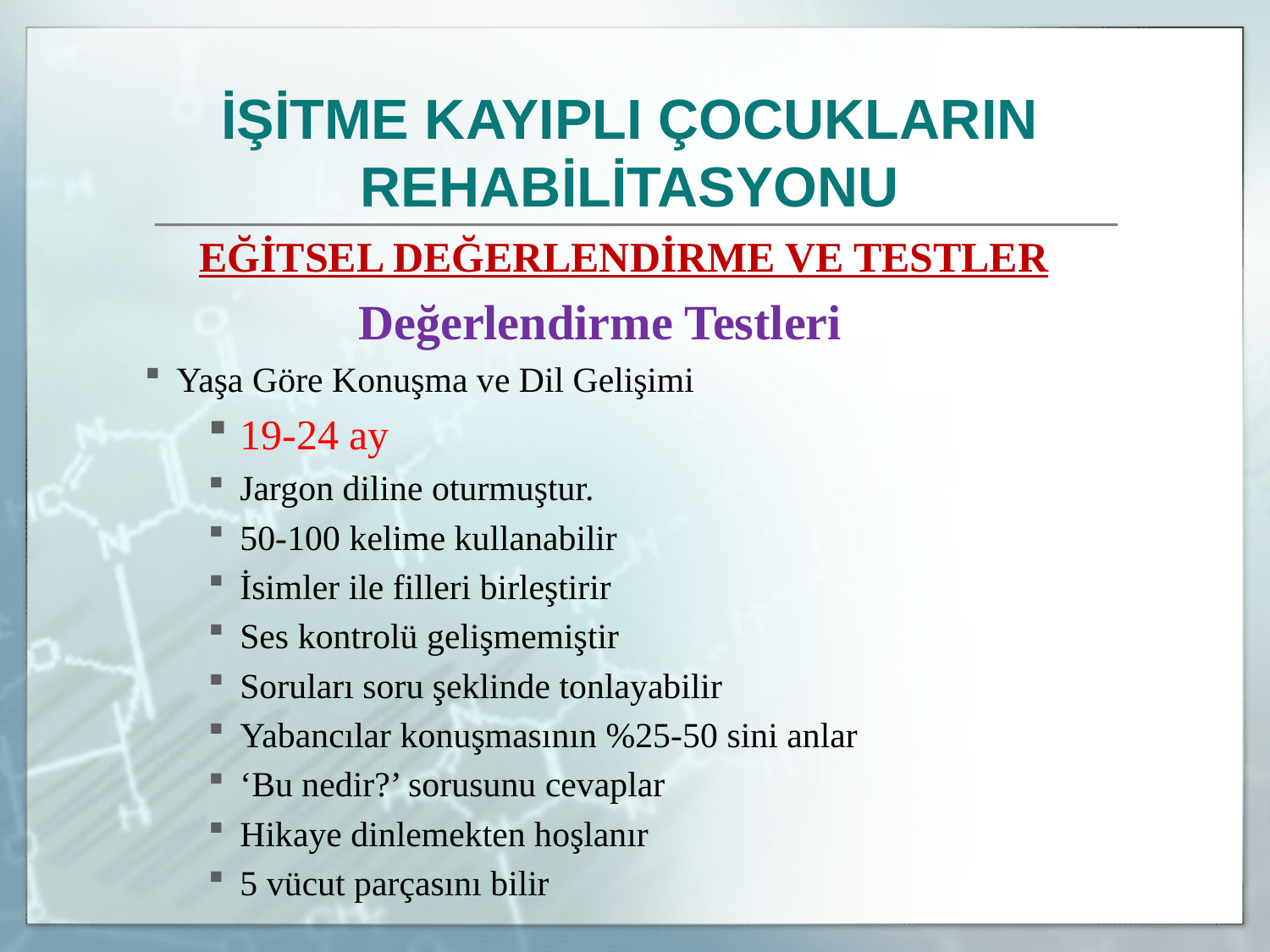

İŞİTME KAYIPLI ÇOCUKLARIN REHABİLİTASYONU
	EĞİTSEL DEĞERLENDİRME VE TESTLER
Değerlendirme Testleri
Yaşa Göre Konuşma ve Dil Gelişimi
19-24 ay
Jargon diline oturmuştur.
50-100 kelime kullanabilir
İsimler ile filleri birleştirir
Ses kontrolü gelişmemiştir
Soruları soru şeklinde tonlayabilir
Yabancılar konuşmasının %25-50 sini anlar
‘Bu nedir?’ sorusunu cevaplar
Hikaye dinlemekten hoşlanır
5 vücut parçasını bilir